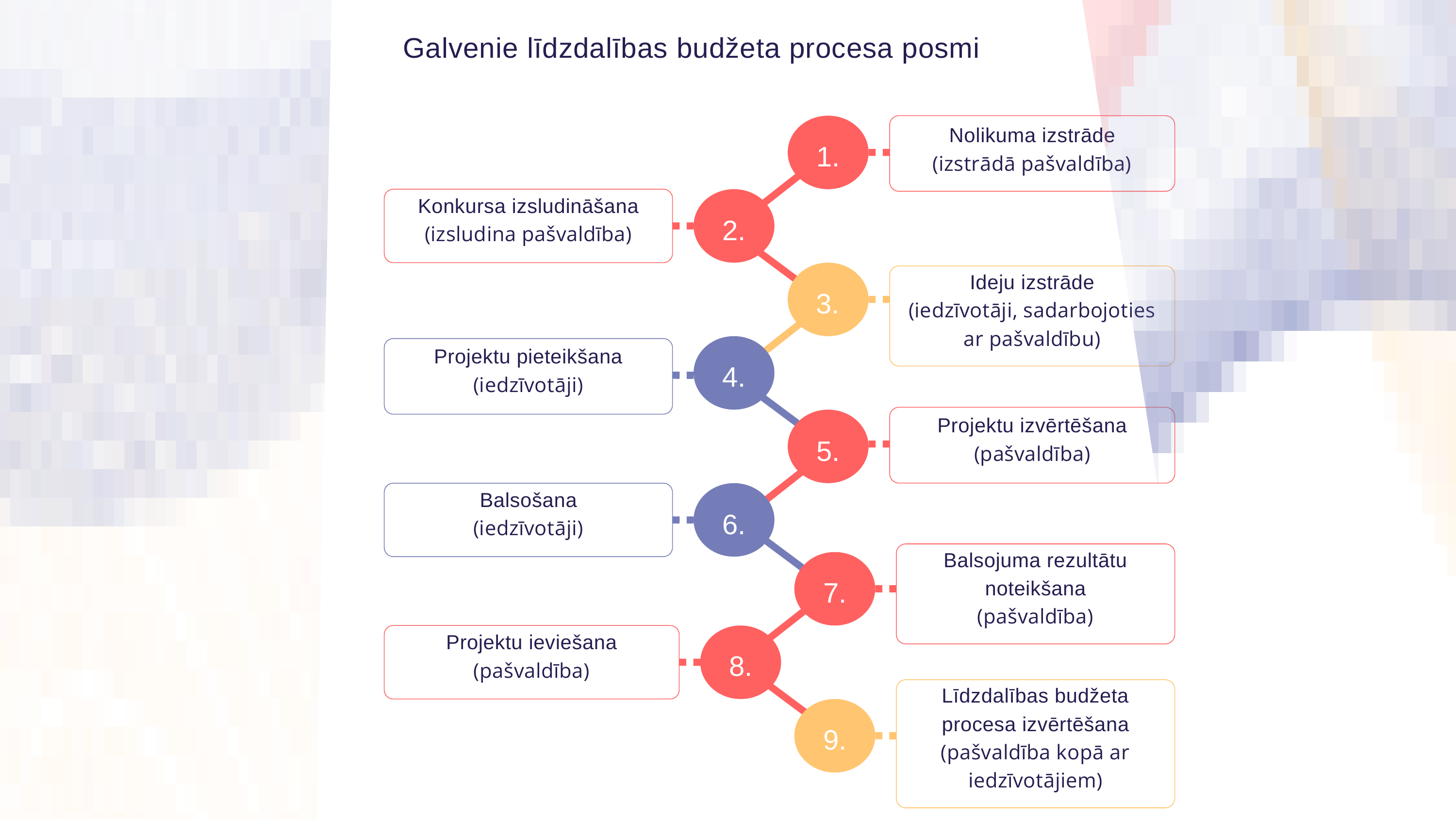

Galvenie līdzdalības budžeta procesa posmi

Nolikuma izstrāde
(izstrādā pašvaldība)
1.

Konkursa izsludināšana
(izsludina pašvaldība)

2.

Ideju izstrāde
(iedzīvotāji, sadarbojoties ar pašvaldību)
3.

Projektu pieteikšana (iedzīvotāji)
4.

Projektu izvērtēšana
(pašvaldība)

5.

Balsošana
(iedzīvotāji)

6.

Balsojuma rezultātu noteikšana
(pašvaldība)

7.

Projektu ieviešana
(pašvaldība)

8.

Līdzdalības budžeta procesa izvērtēšana
(pašvaldība kopā ar iedzīvotājiem)

9.